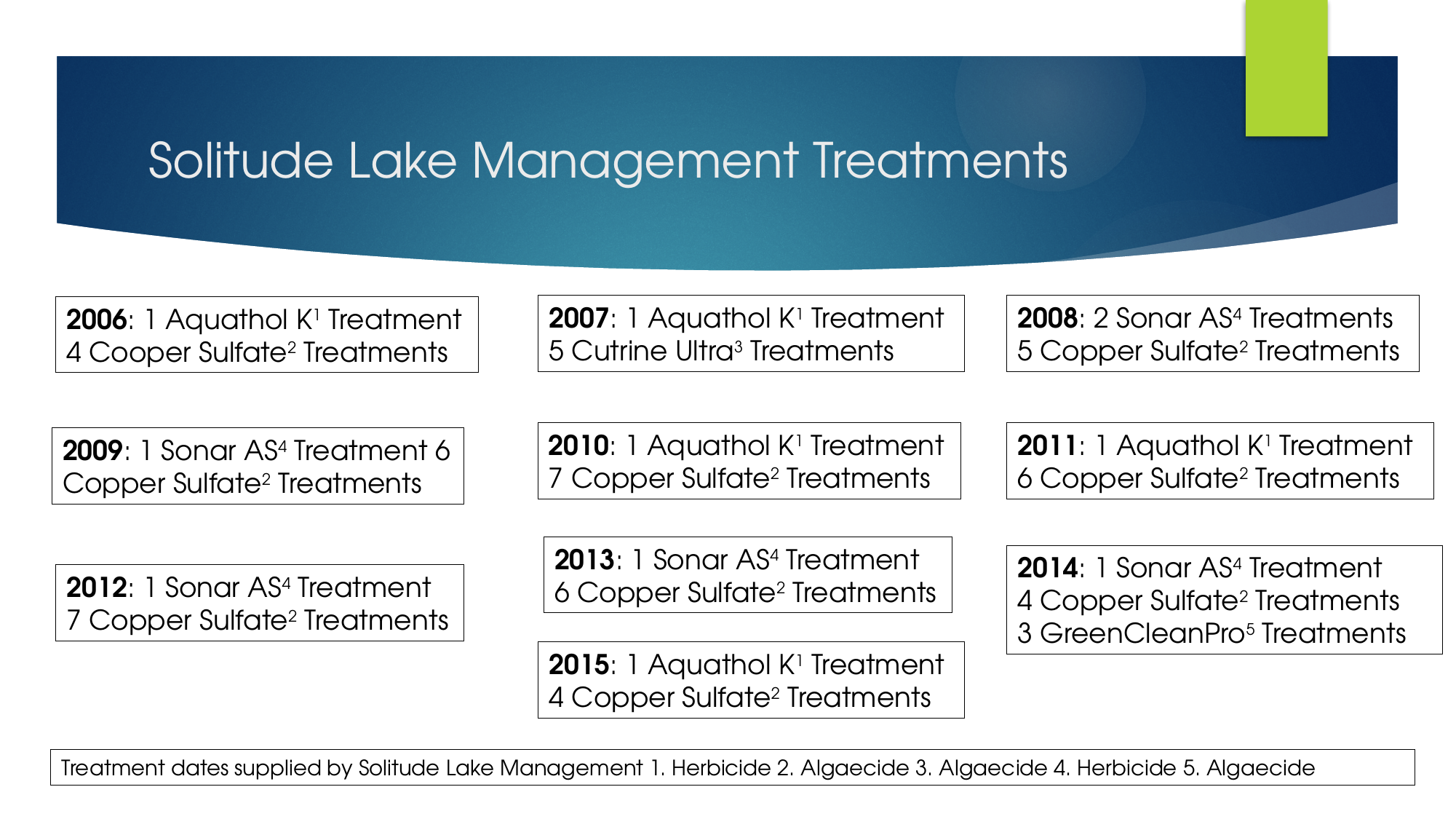

# Solitude Lake Management Treatments
2007: 1 Aquathol K1 Treatment
5 Cutrine Ultra3 Treatments
2008: 2 Sonar AS4 Treatments
5 Copper Sulfate2 Treatments
2006: 1 Aquathol K1 Treatment
4 Cooper Sulfate2 Treatments
2010: 1 Aquathol K1 Treatment 7 Copper Sulfate2 Treatments
2011: 1 Aquathol K1 Treatment 6 Copper Sulfate2 Treatments
2009: 1 Sonar AS4 Treatment 6 Copper Sulfate2 Treatments
2013: 1 Sonar AS4 Treatment 6 Copper Sulfate2 Treatments
2014: 1 Sonar AS4 Treatment
4 Copper Sulfate2 Treatments     3 GreenCleanPro5 Treatments
2012: 1 Sonar AS4 Treatment 7 Copper Sulfate2 Treatments
2015: 1 Aquathol K1 Treatment 4 Copper Sulfate2 Treatments
Treatment dates supplied by Solitude Lake Management 1. Herbicide 2. Algaecide 3. Algaecide 4. Herbicide 5. Algaecide